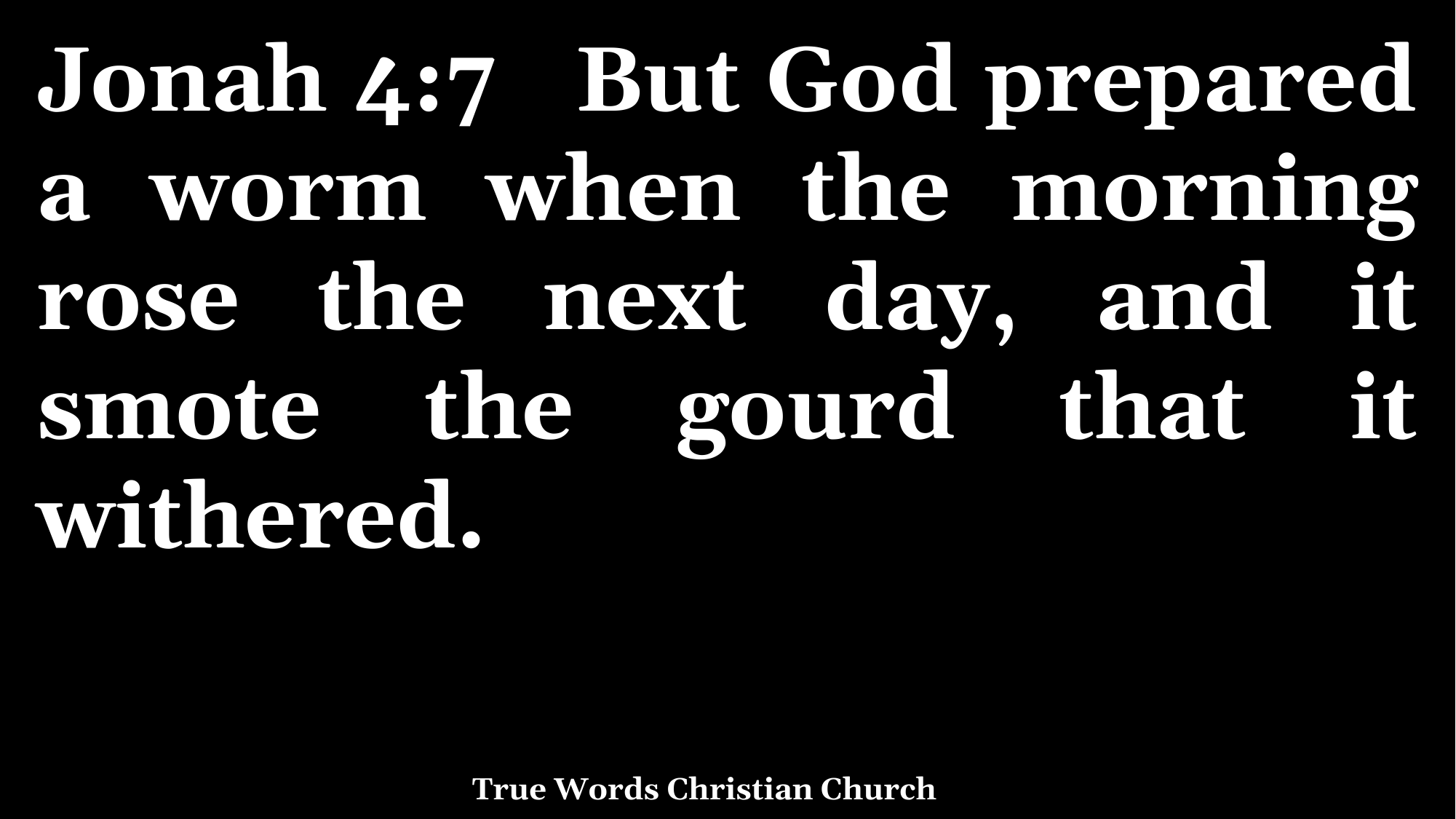

Jonah 4:7   But God prepared a worm when the morning rose the next day, and it smote the gourd that it withered.
True Words Christian Church